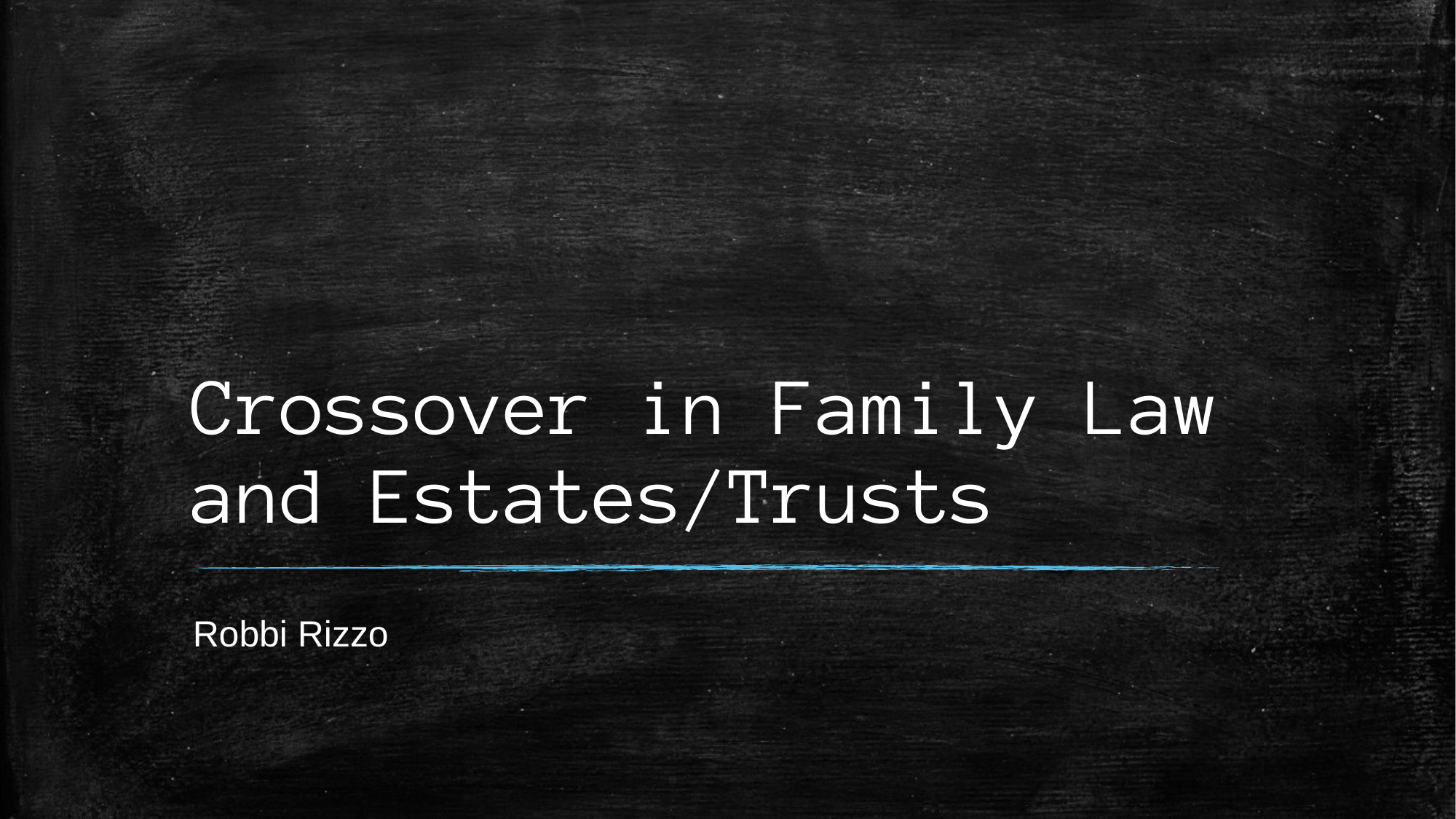

# Crossover in Family Law and Estates/Trusts
Robbi Rizzo